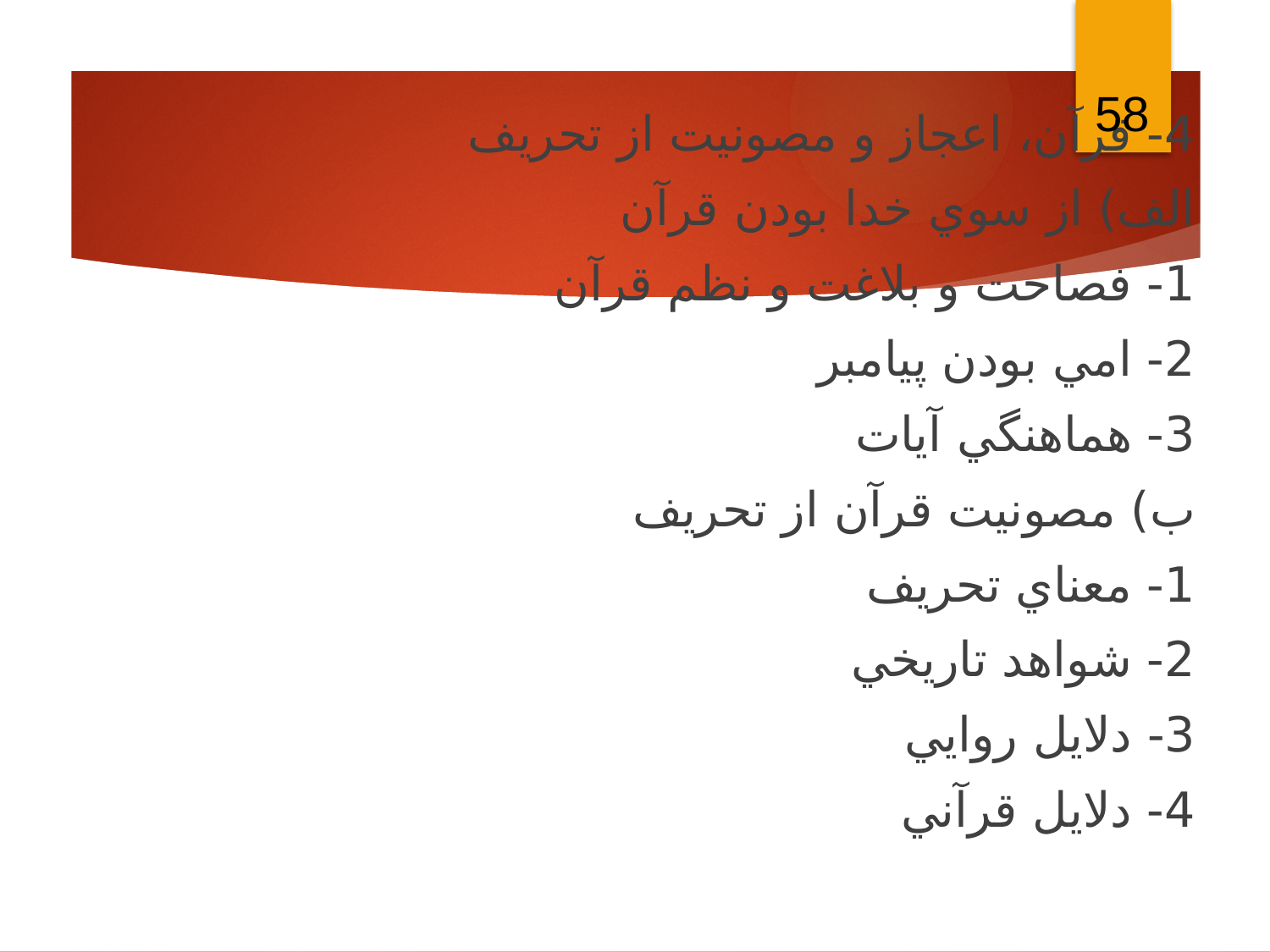

58
4- قرآن، اعجاز و مصونيت از تحريف
الف) از سوي خدا بودن قرآن
1- فصاحت و بلاغت و نظم قرآن
2- امي بودن پيامبر
3- هماهنگي آيات
ب) مصونيت قرآن از تحريف
1- معناي تحريف
2- شواهد تاريخي
3- دلايل روايي
4- دلايل قرآني